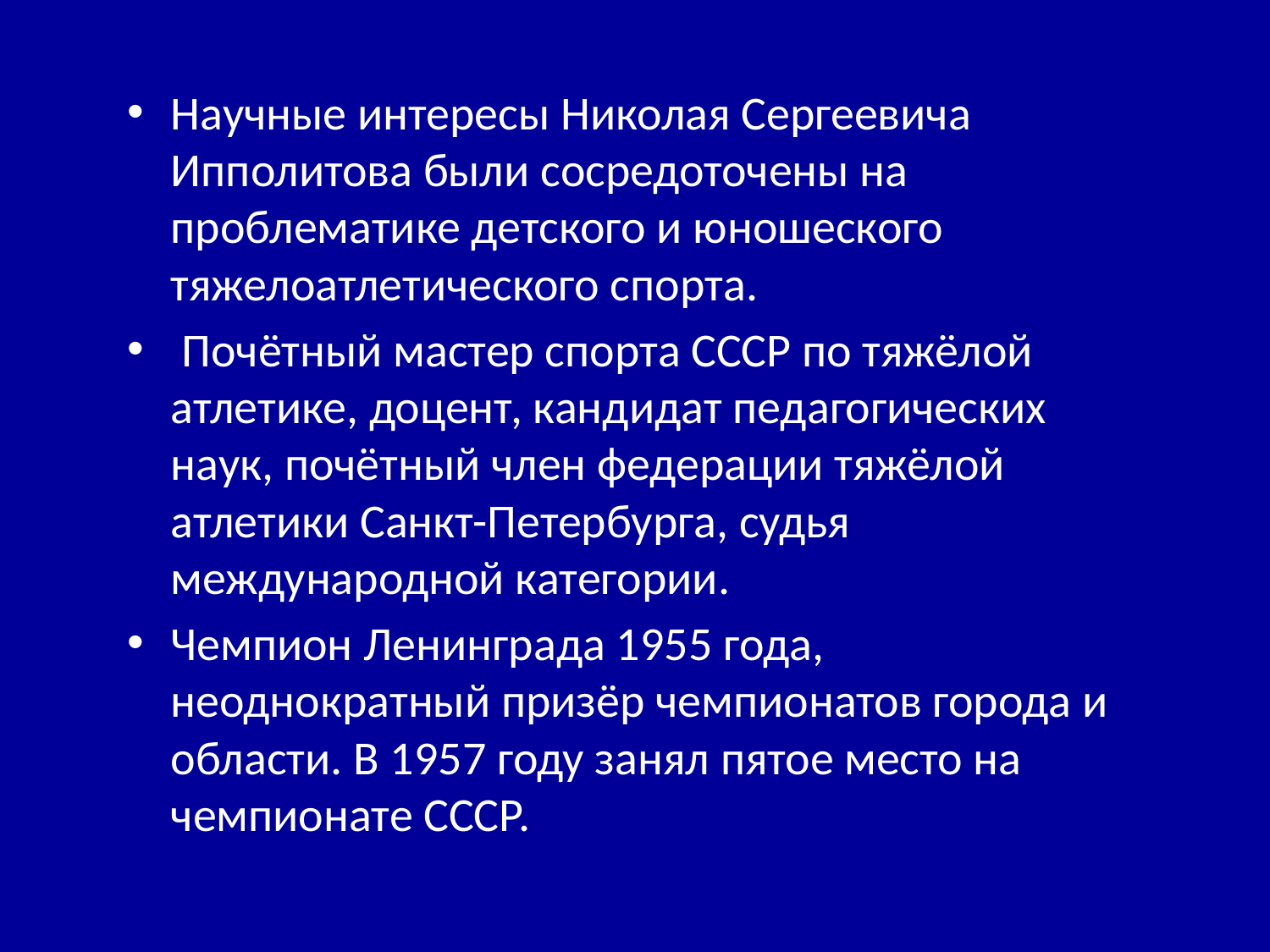

Научные интересы Николая Сергеевича Ипполитова были сосредоточены на проблематике детского и юношеского тяжелоатлетического спорта.
 Почётный мастер спорта СССР по тяжёлой атлетике, доцент, кандидат педагогических наук, почётный член федерации тяжёлой атлетики Санкт-Петербурга, судья международной категории.
Чемпион Ленинграда 1955 года, неоднократный призёр чемпионатов города и области. В 1957 году занял пятое место на чемпионате СССР.